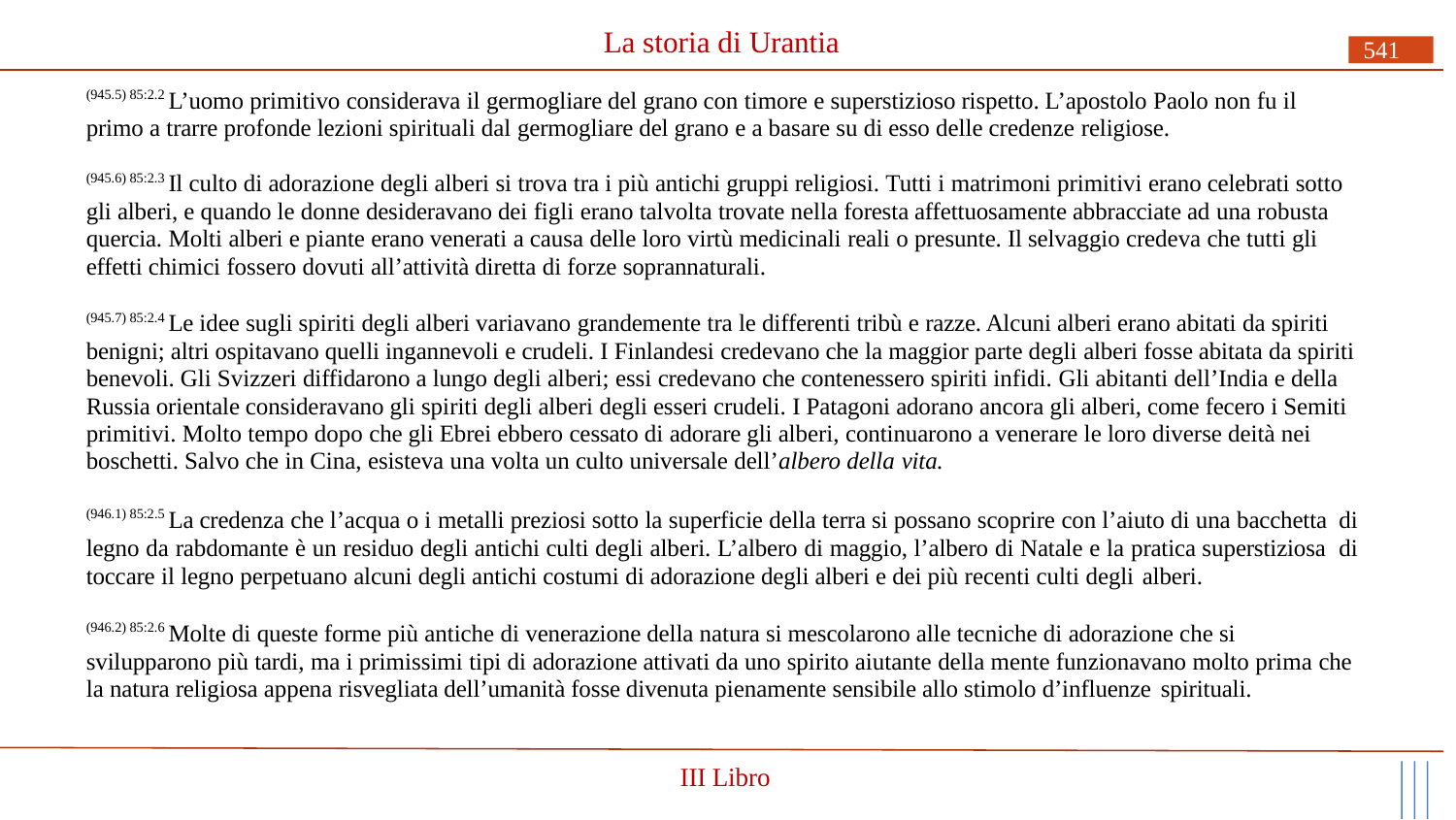

# La storia di Urantia
541

(945.5) 85:2.2 L’uomo primitivo considerava il germogliare del grano con timore e superstizioso rispetto. L’apostolo Paolo non fu il  primo a trarre profonde lezioni spirituali dal germogliare del grano e a basare su di esso delle credenze religiose.

(945.6) 85:2.3 Il culto di adorazione degli alberi si trova tra i più antichi gruppi religiosi. Tutti i matrimoni primitivi erano celebrati sotto  gli alberi, e quando le donne desideravano dei figli erano talvolta trovate nella foresta affettuosamente abbracciate ad una robusta  quercia. Molti alberi e piante erano venerati a causa delle loro virtù medicinali reali o presunte. Il selvaggio credeva che tutti gli  effetti chimici fossero dovuti all’attività diretta di forze soprannaturali.

(945.7) 85:2.4 Le idee sugli spiriti degli alberi variavano grandemente tra le differenti tribù e razze. Alcuni alberi erano abitati da spiriti  benigni; altri ospitavano quelli ingannevoli e crudeli. I Finlandesi credevano che la maggior parte degli alberi fosse abitata da spiriti  benevoli. Gli Svizzeri diffidarono a lungo degli alberi; essi credevano che contenessero spiriti infidi. Gli abitanti dell’India e della  Russia orientale consideravano gli spiriti degli alberi degli esseri crudeli. I Patagoni adorano ancora gli alberi, come fecero i Semiti  primitivi. Molto tempo dopo che gli Ebrei ebbero cessato di adorare gli alberi, continuarono a venerare le loro diverse deità nei  boschetti. Salvo che in Cina, esisteva una volta un culto universale dell’albero della vita.

(946.1) 85:2.5 La credenza che l’acqua o i metalli preziosi sotto la superficie della terra si possano scoprire con l’aiuto di una bacchetta  di legno da rabdomante è un residuo degli antichi culti degli alberi. L’albero di maggio, l’albero di Natale e la pratica superstiziosa  di toccare il legno perpetuano alcuni degli antichi costumi di adorazione degli alberi e dei più recenti culti degli alberi.

(946.2) 85:2.6 Molte di queste forme più antiche di venerazione della natura si mescolarono alle tecniche di adorazione che si  svilupparono più tardi, ma i primissimi tipi di adorazione attivati da uno spirito aiutante della mente funzionavano molto prima che  la natura religiosa appena risvegliata dell’umanità fosse divenuta pienamente sensibile allo stimolo d’influenze spirituali.

III Libro